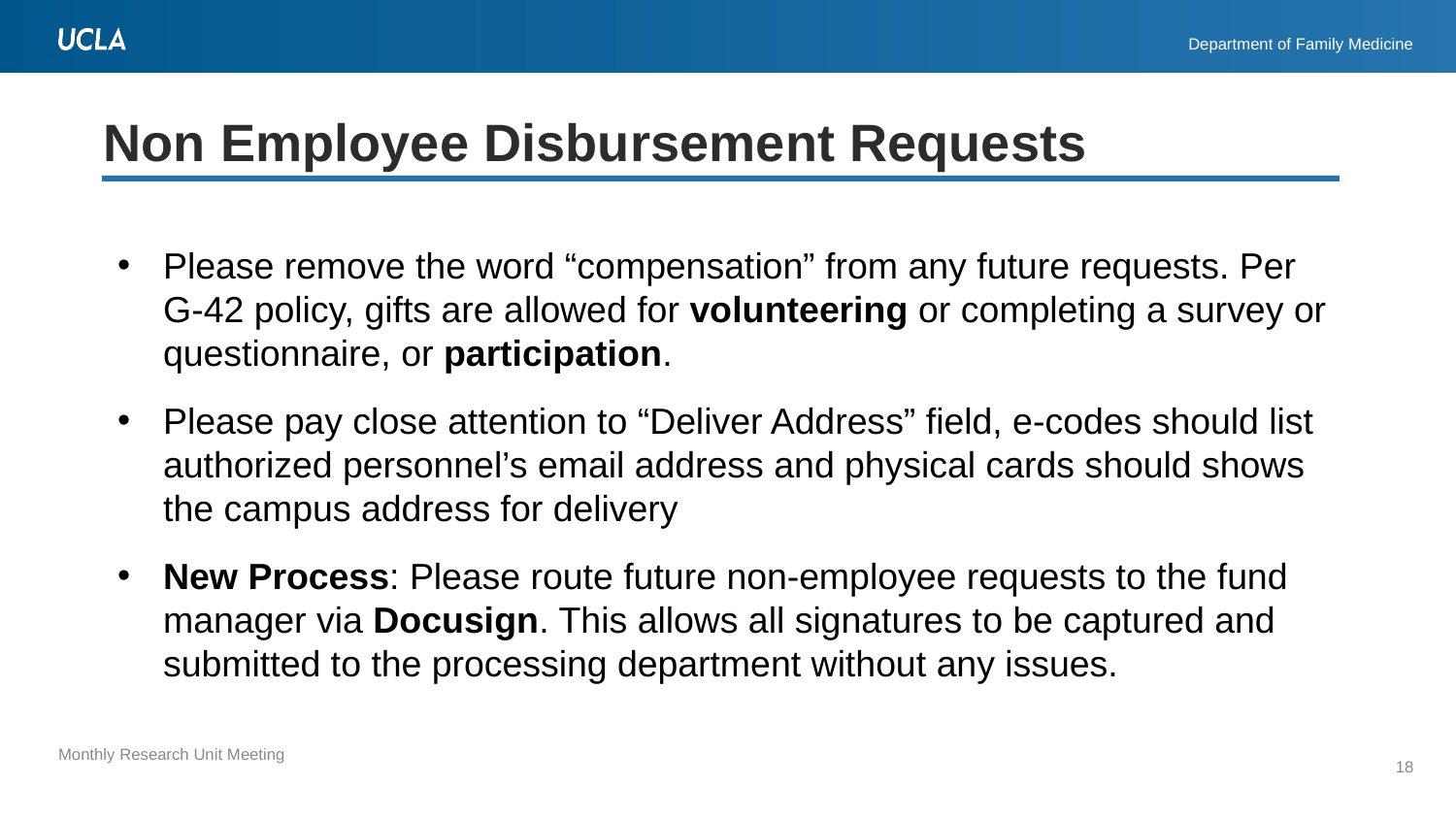

# Non Employee Disbursement Requests

Please remove the word “compensation” from any future requests. Per G-42 policy, gifts are allowed for volunteering or completing a survey or questionnaire, or participation.
Please pay close attention to “Deliver Address” field, e-codes should list authorized personnel’s email address and physical cards should shows the campus address for delivery
New Process: Please route future non-employee requests to the fund manager via Docusign. This allows all signatures to be captured and submitted to the processing department without any issues.
18